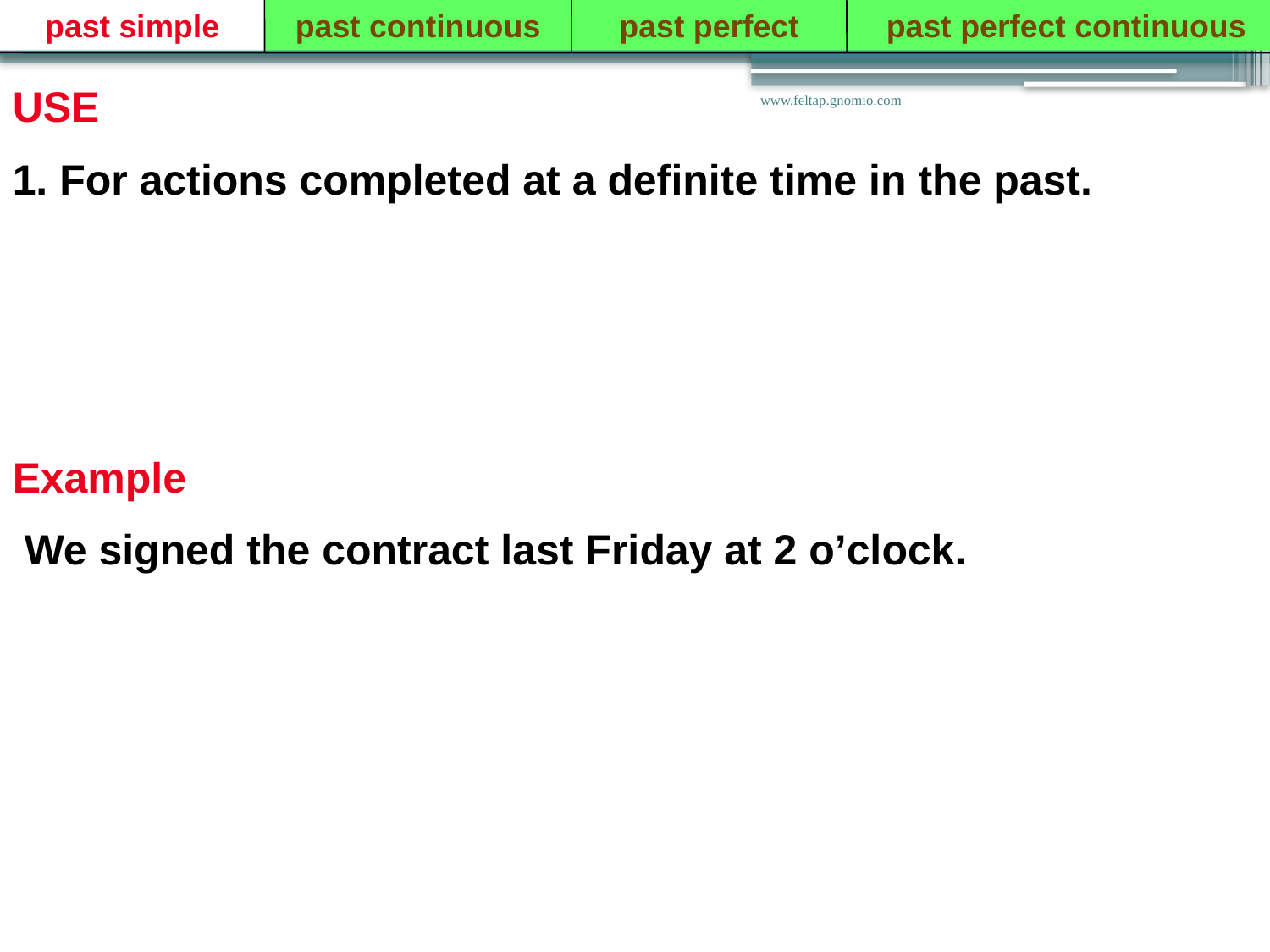

past simple
past continuous

past perfect

  past perfect continuous

USE
1. For actions completed at a definite time in the past.
www.feltap.gnomio.com
Example
 We signed the contract last Friday at 2 o’clock.